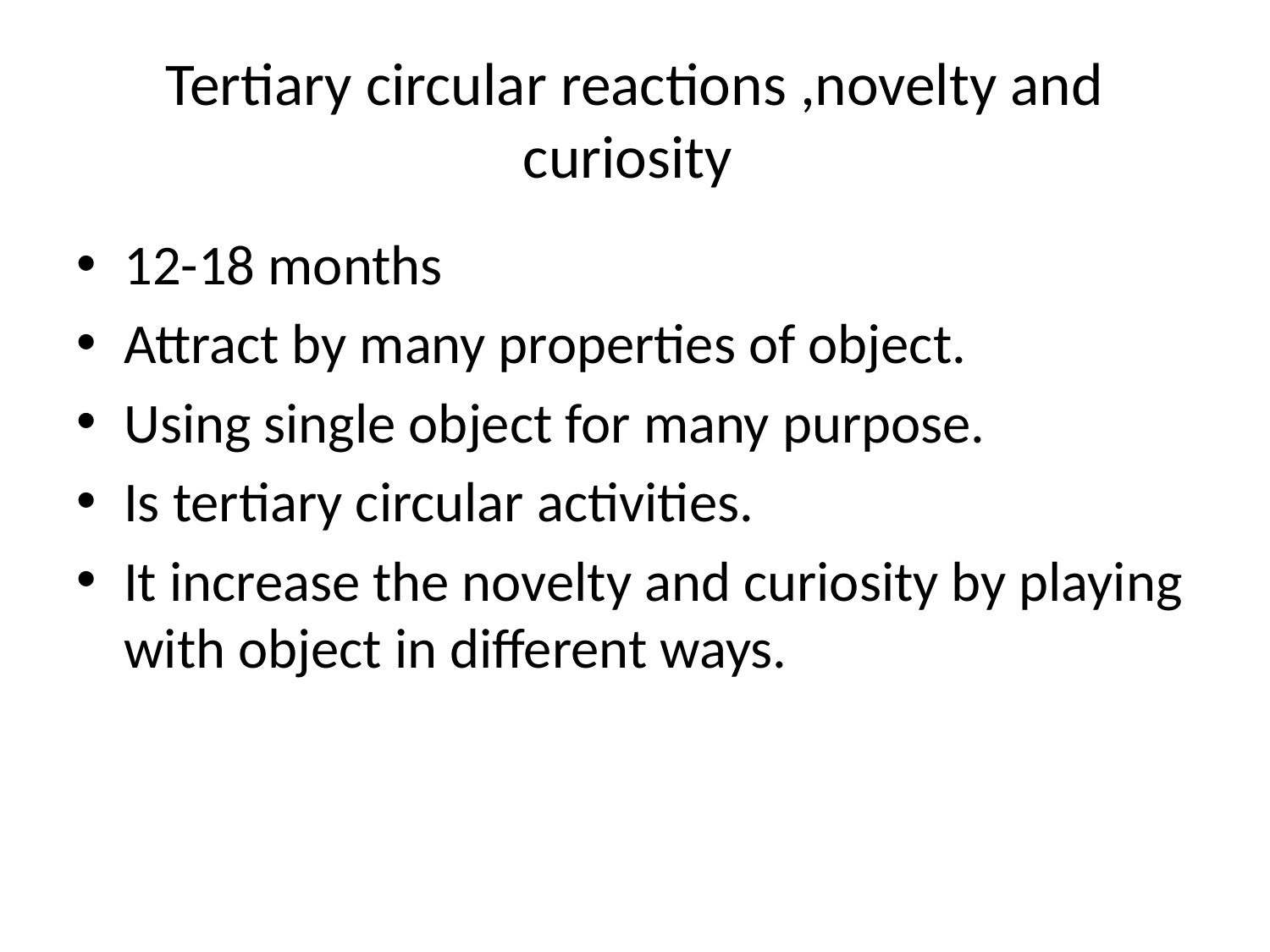

# Tertiary circular reactions ,novelty and curiosity
12-18 months
Attract by many properties of object.
Using single object for many purpose.
Is tertiary circular activities.
It increase the novelty and curiosity by playing with object in different ways.